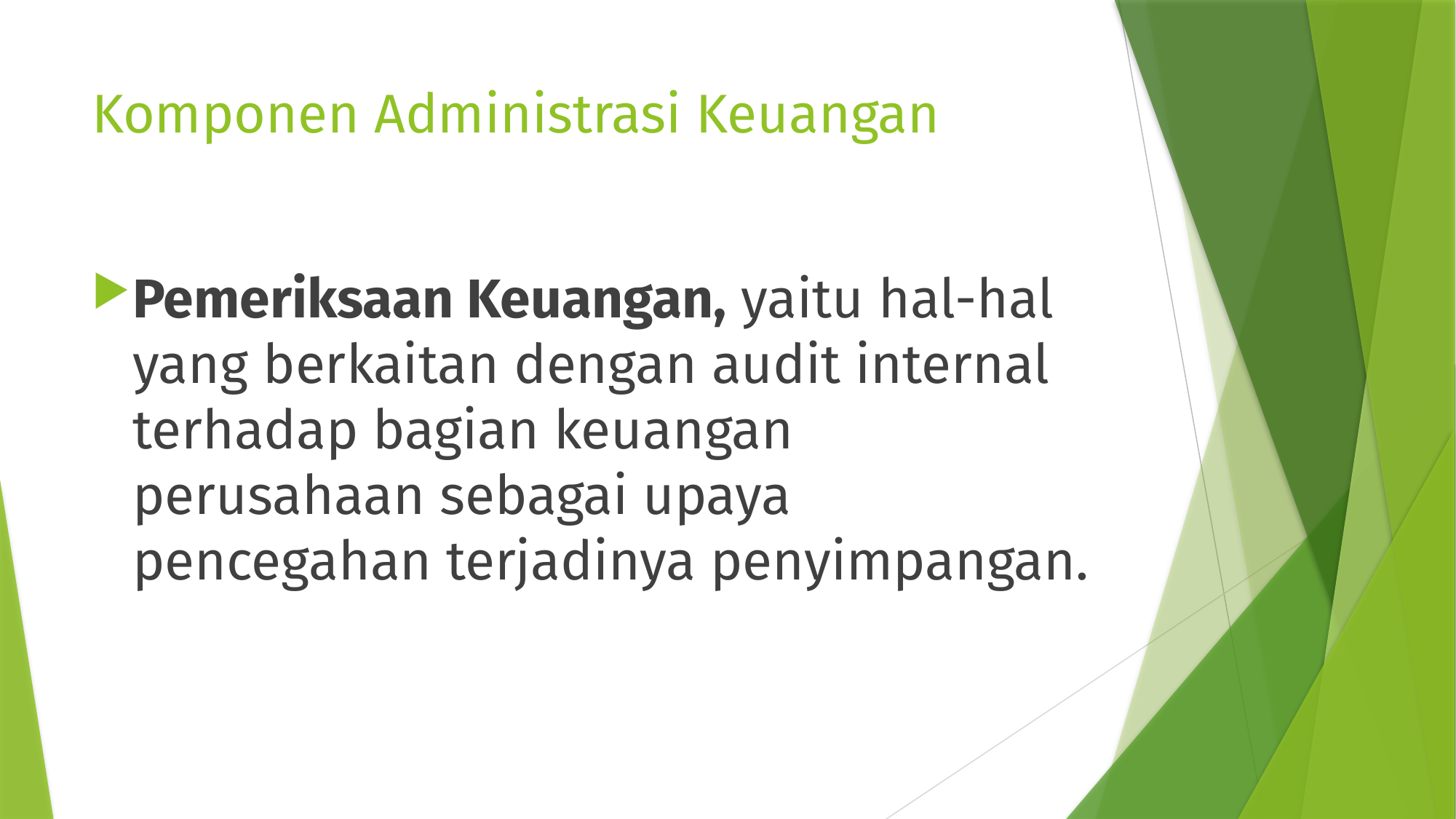

# Komponen Administrasi Keuangan
Pemeriksaan Keuangan, yaitu hal-hal yang berkaitan dengan audit internal terhadap bagian keuangan perusahaan sebagai upaya pencegahan terjadinya penyimpangan.